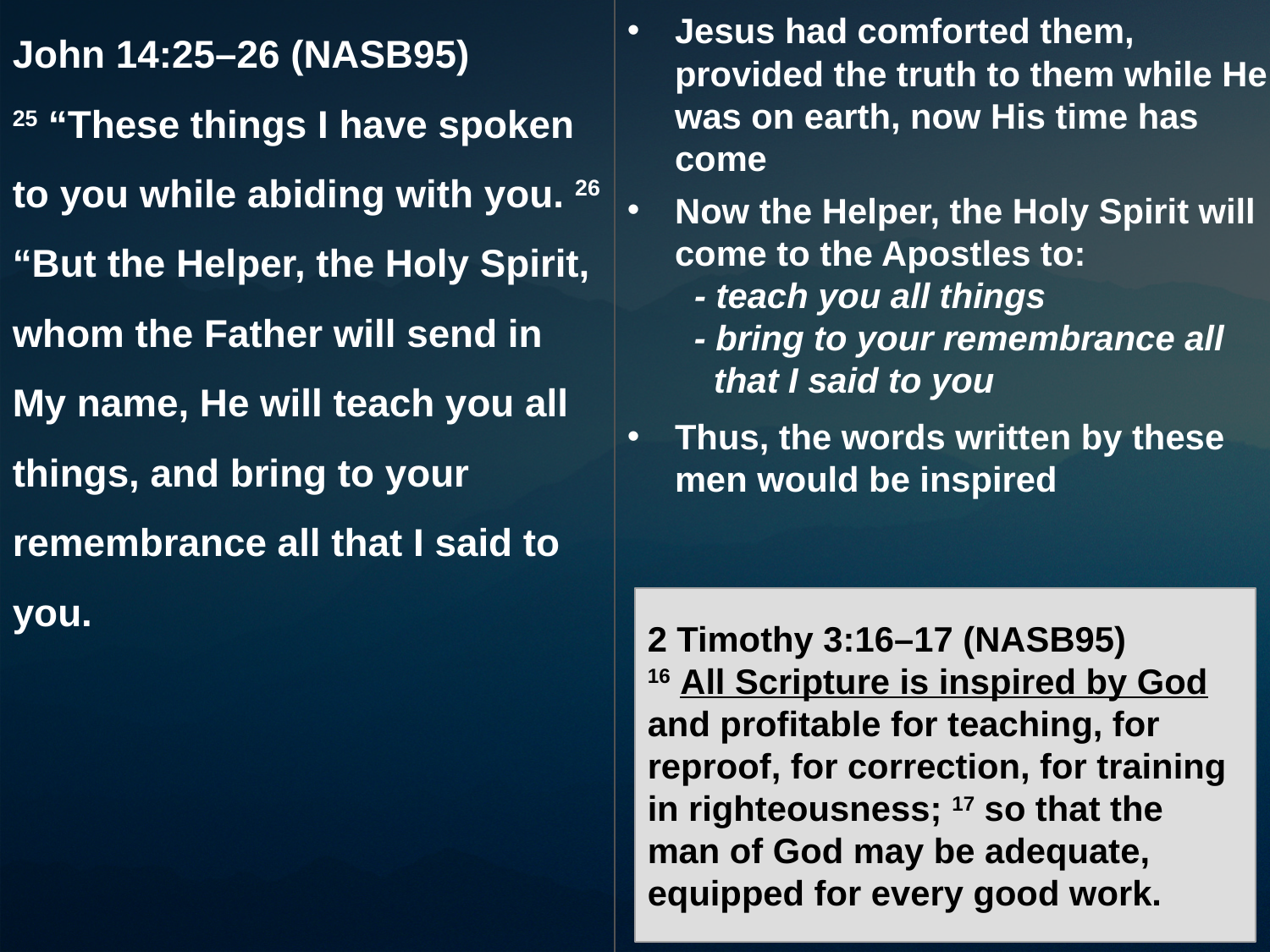

John 14:25–26 (NASB95)
25 “These things I have spoken to you while abiding with you. 26 “But the Helper, the Holy Spirit, whom the Father will send in My name, He will teach you all things, and bring to your remembrance all that I said to you.
Jesus had comforted them, provided the truth to them while He was on earth, now His time has come
Now the Helper, the Holy Spirit will come to the Apostles to:
  - teach you all things
  - bring to your remembrance all
    that I said to you
Thus, the words written by these men would be inspired
2 Timothy 3:16–17 (NASB95)
16 All Scripture is inspired by God and profitable for teaching, for reproof, for correction, for training in righteousness; 17 so that the man of God may be adequate, equipped for every good work.